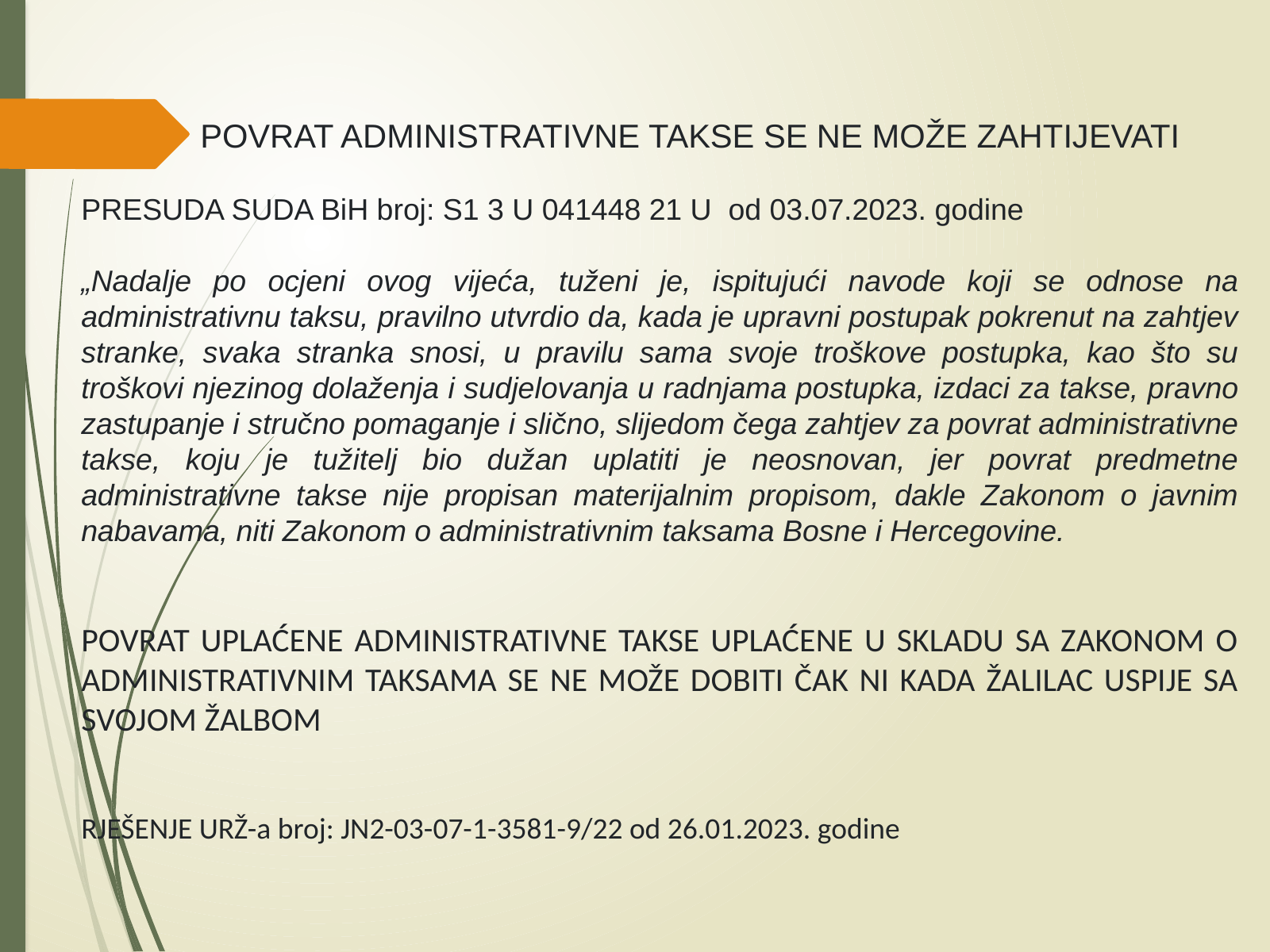

POVRAT ADMINISTRATIVNE TAKSE SE NE MOŽE ZAHTIJEVATI

PRESUDA SUDA BiH broj: S1 3 U 041448 21 U  od 03.07.2023. godine

„Nadalje po ocjeni ovog vijeća, tuženi je, ispitujući navode koji se odnose na administrativnu taksu, pravilno utvrdio da, kada je upravni postupak pokrenut na zahtjev stranke, svaka stranka snosi, u pravilu sama svoje troškove postupka, kao što su troškovi njezinog dolaženja i sudjelovanja u radnjama postupka, izdaci za takse, pravno zastupanje i stručno pomaganje i slično, slijedom čega zahtjev za povrat administrativne takse, koju je tužitelj bio dužan uplatiti je neosnovan, jer povrat predmetne administrativne takse nije propisan materijalnim propisom, dakle Zakonom o javnim nabavama, niti Zakonom o administrativnim taksama Bosne i Hercegovine.

POVRAT UPLAĆENE ADMINISTRATIVNE TAKSE UPLAĆENE U SKLADU SA ZAKONOM O ADMINISTRATIVNIM TAKSAMA SE NE MOŽE DOBITI ČAK NI KADA ŽALILAC USPIJE SA SVOJOM ŽALBOM

RJEŠENJE URŽ-a broj: JN2-03-07-1-3581-9/22 od 26.01.2023. godine